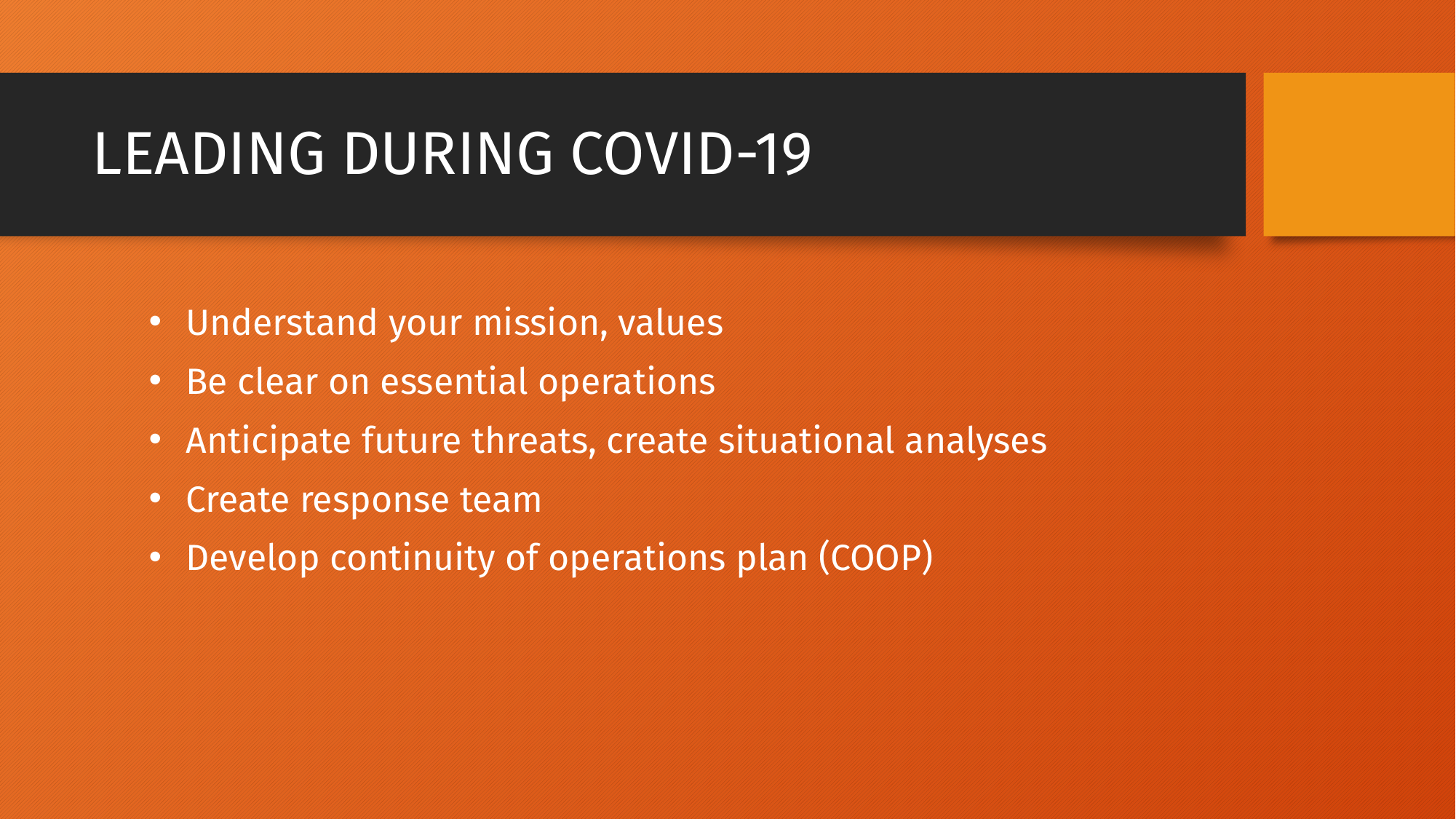

# Leading During COVID-19
 Understand your mission, values
 Be clear on essential operations
 Anticipate future threats, create situational analyses
 Create response team
 Develop continuity of operations plan (COOP)